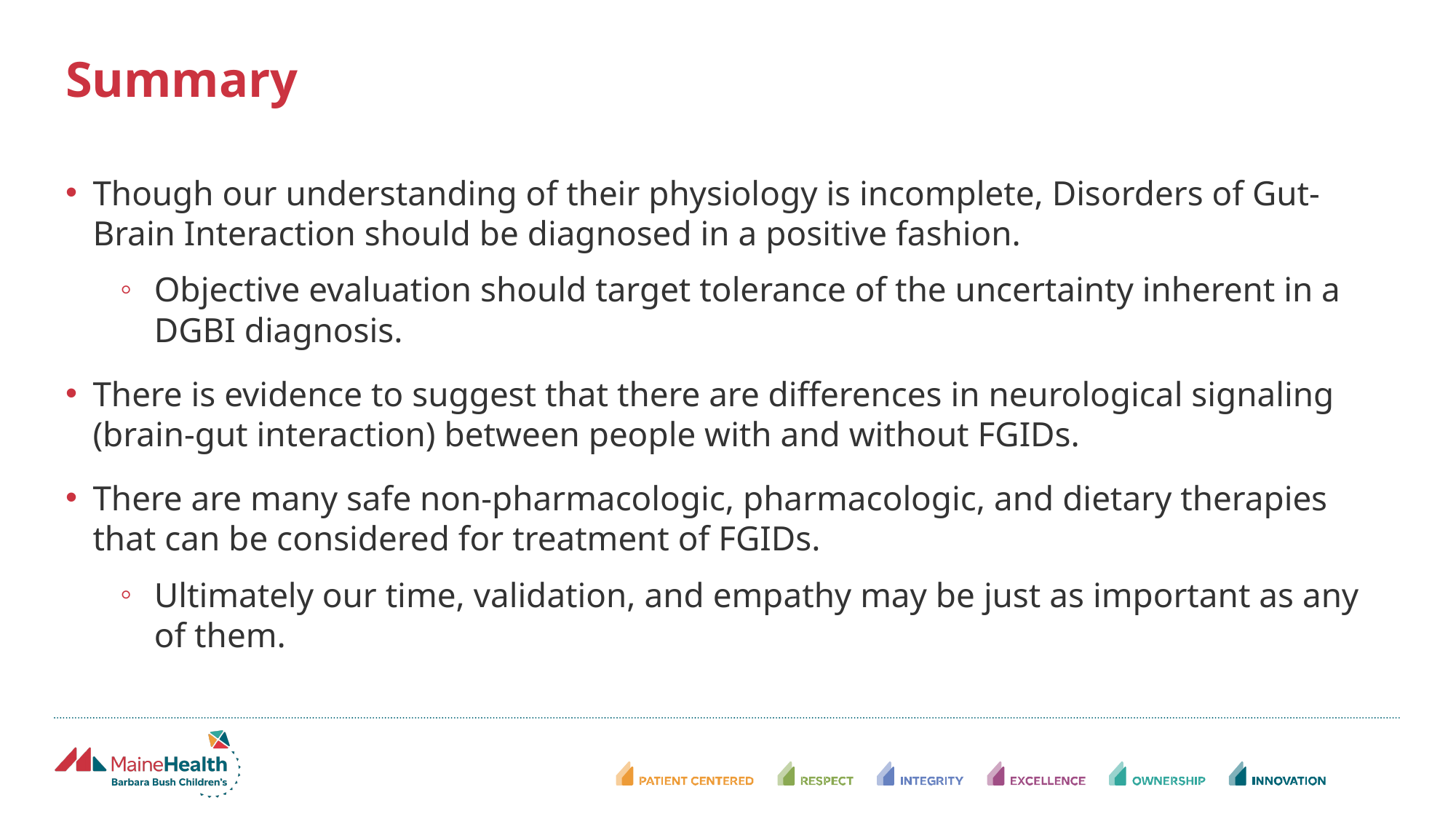

# Summary
Though our understanding of their physiology is incomplete, Disorders of Gut-Brain Interaction should be diagnosed in a positive fashion.
Objective evaluation should target tolerance of the uncertainty inherent in a DGBI diagnosis.
There is evidence to suggest that there are differences in neurological signaling (brain-gut interaction) between people with and without FGIDs.
There are many safe non-pharmacologic, pharmacologic, and dietary therapies that can be considered for treatment of FGIDs.
Ultimately our time, validation, and empathy may be just as important as any of them.